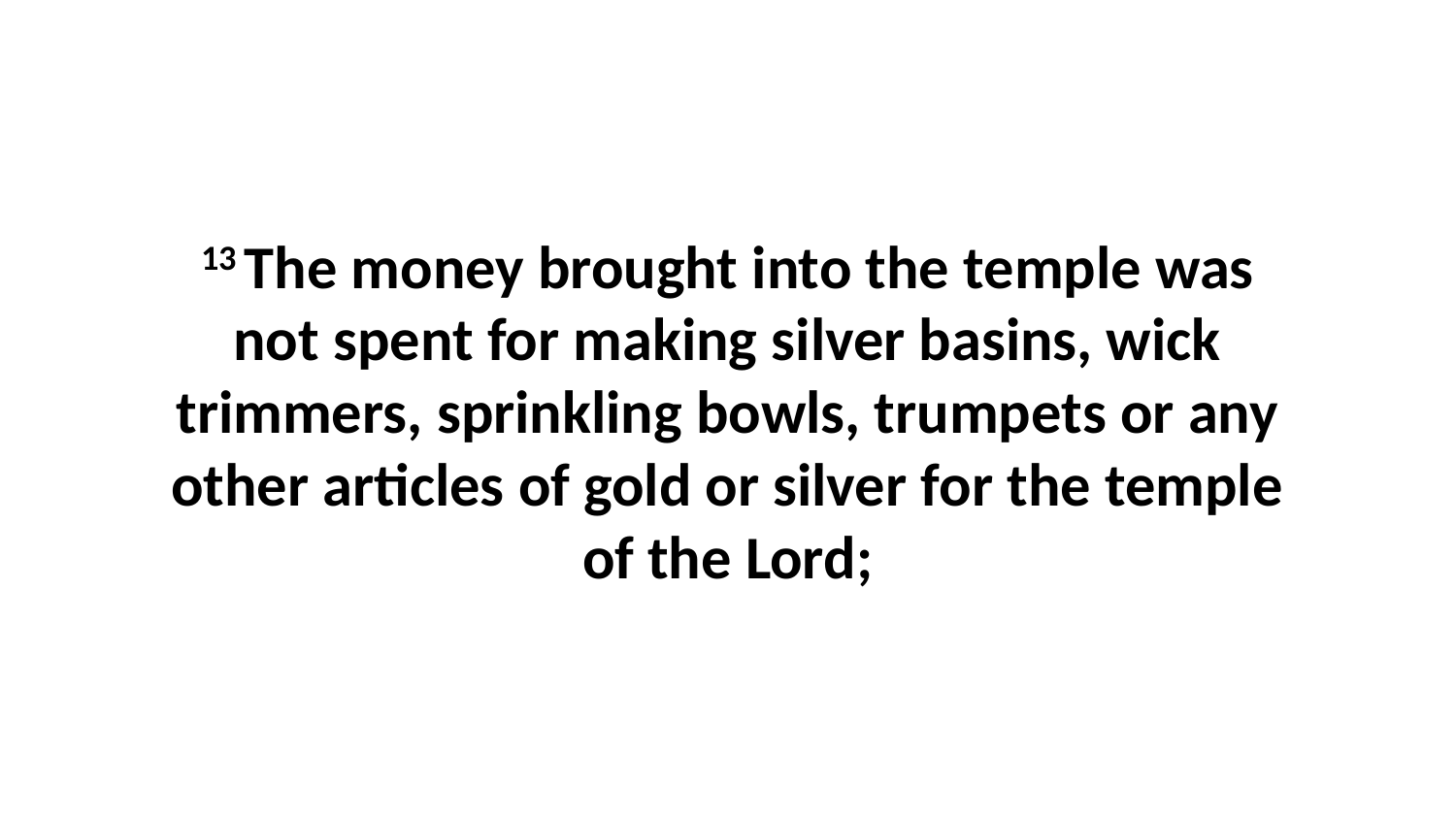

13 The money brought into the temple was not spent for making silver basins, wick trimmers, sprinkling bowls, trumpets or any other articles of gold or silver for the temple of the Lord;